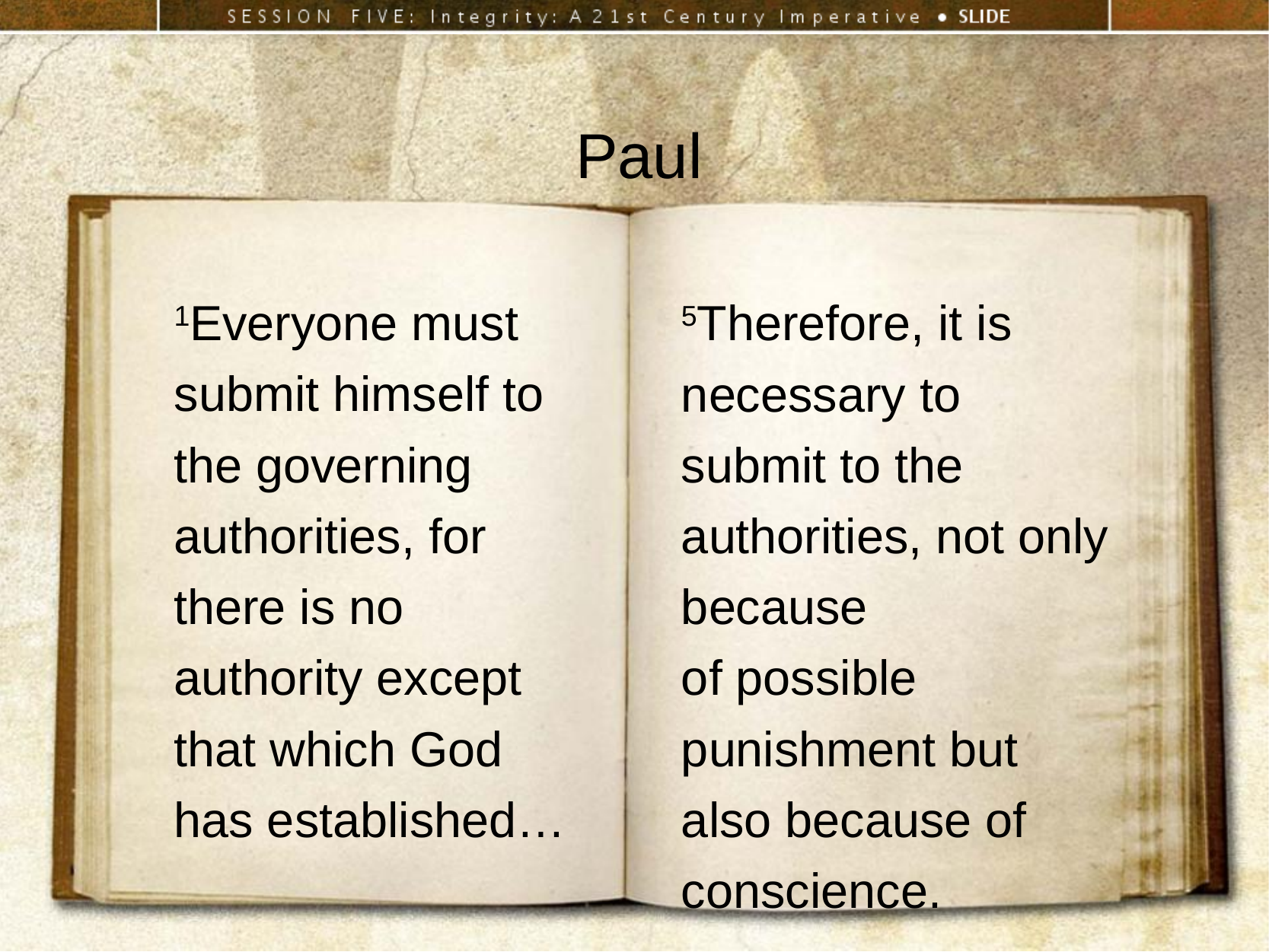

Paul
1Everyone must submit himself to the governing authorities, for there is no authority except that which God has established…
5Therefore, it is necessary to submit to the authorities, not only because
of possible punishment but also because of conscience.

Rom 13:1,5 (NIV)